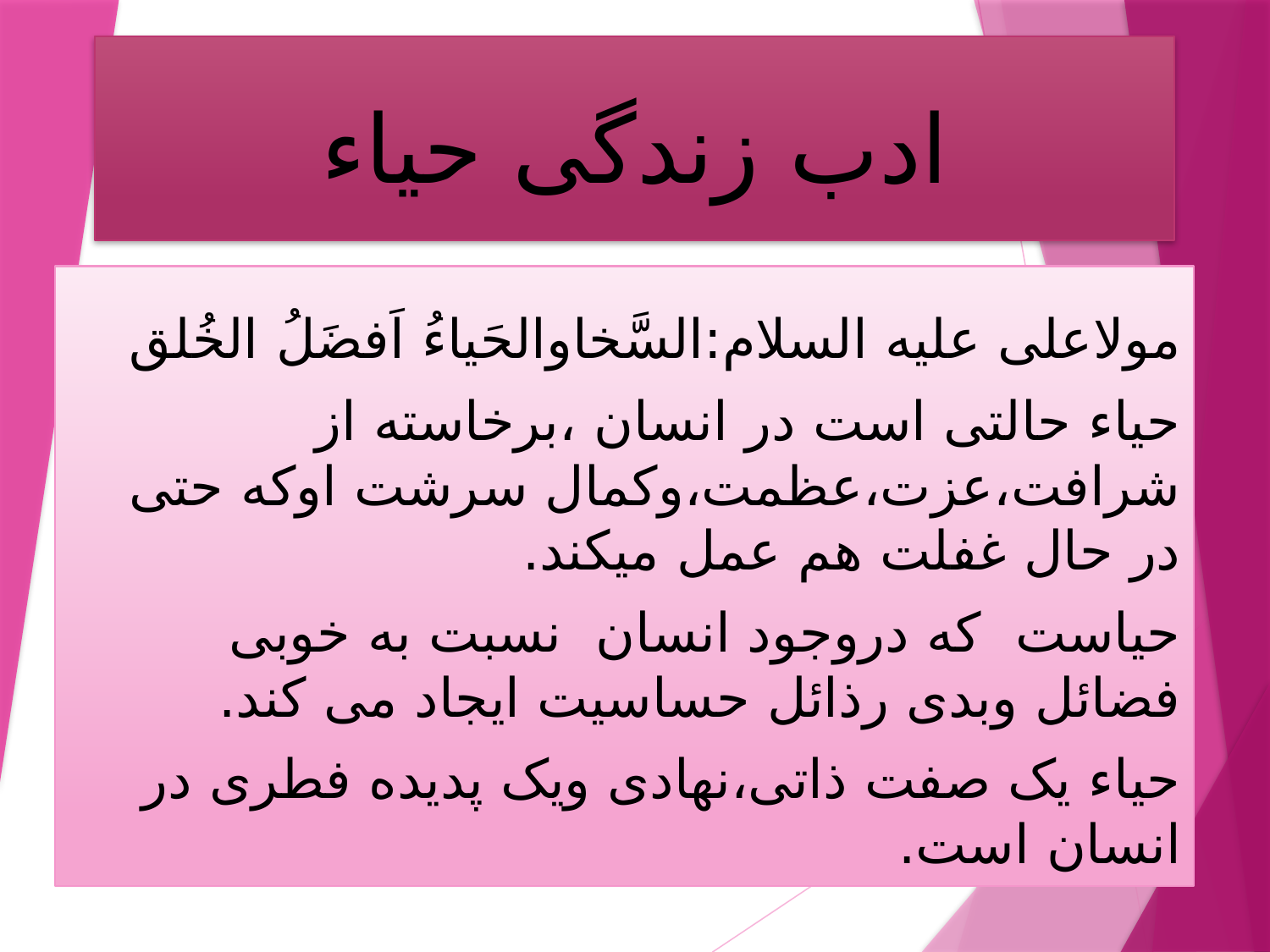

# ادب زندگی حیاء
مولاعلی علیه السلام:السَّخاوالحَیاءُ اَفضَلُ الخُلق
حیاء حالتی است در انسان ،برخاسته از شرافت،عزت،عظمت،وکمال سرشت اوکه حتی در حال غفلت هم عمل میکند.
حیاست  که دروجود انسان  نسبت به خوبی فضائل وبدی رذائل حساسیت ایجاد می کند.
حیاء یک صفت ذاتی،نهادی ویک پدیده فطری در انسان است.